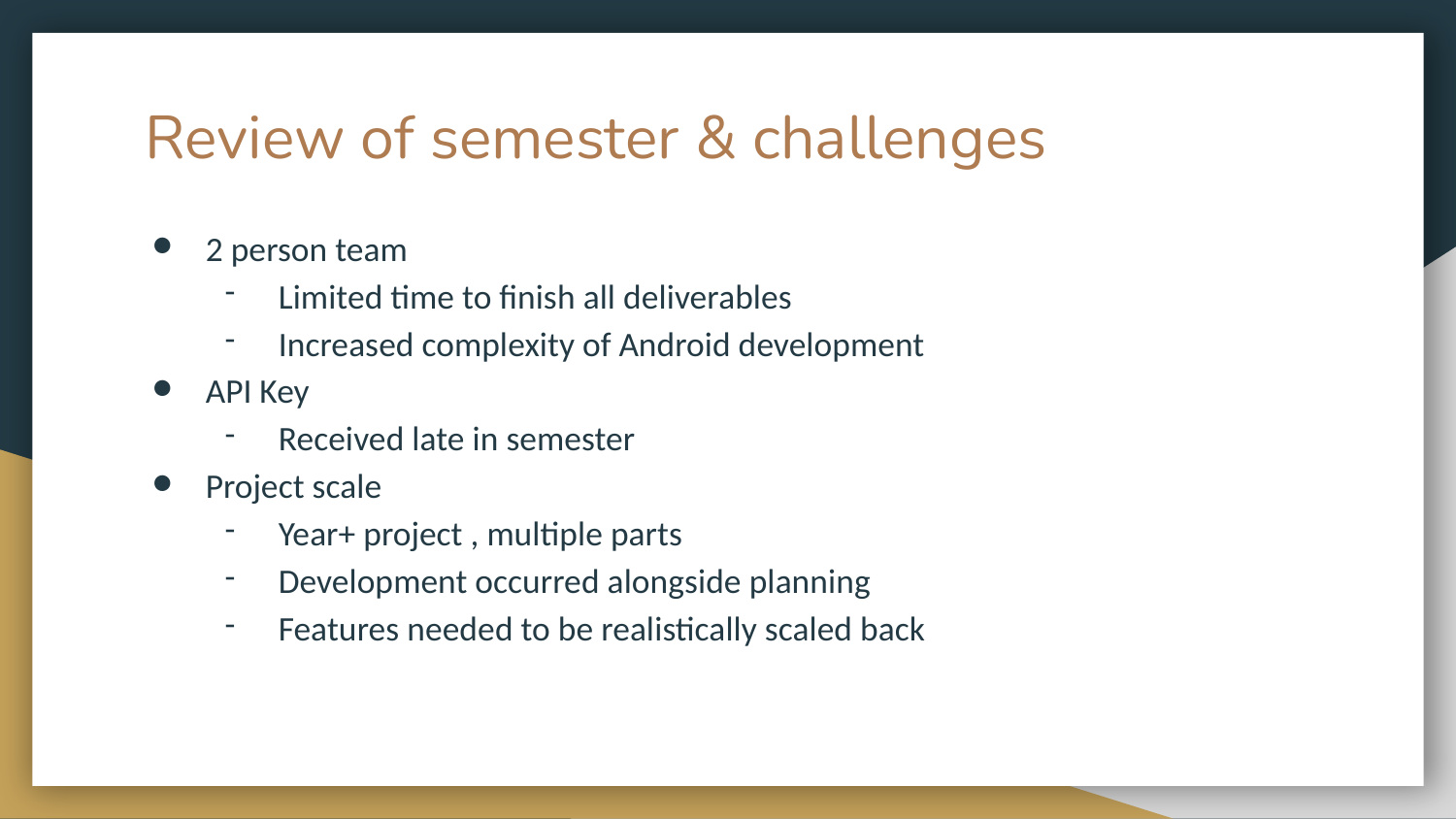

# Review of semester & challenges
2 person team
Limited time to finish all deliverables
Increased complexity of Android development
API Key
Received late in semester
Project scale
Year+ project , multiple parts
Development occurred alongside planning
Features needed to be realistically scaled back